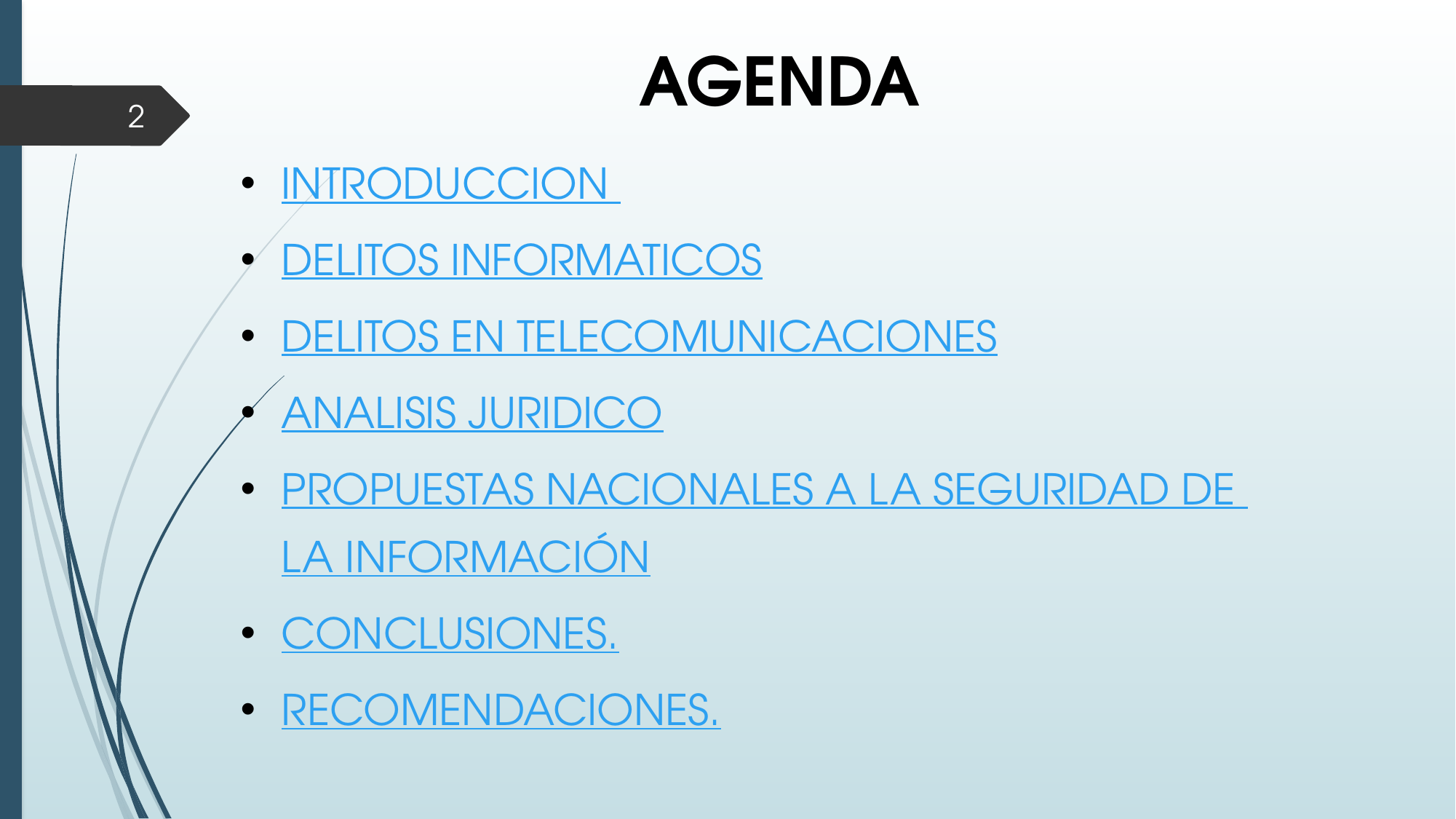

AGENDA
2
INTRODUCCION
DELITOS INFORMATICOS
DELITOS EN TELECOMUNICACIONES
ANALISIS JURIDICO
PROPUESTAS NACIONALES A LA SEGURIDAD DE LA INFORMACIÓN
CONCLUSIONES.
RECOMENDACIONES.